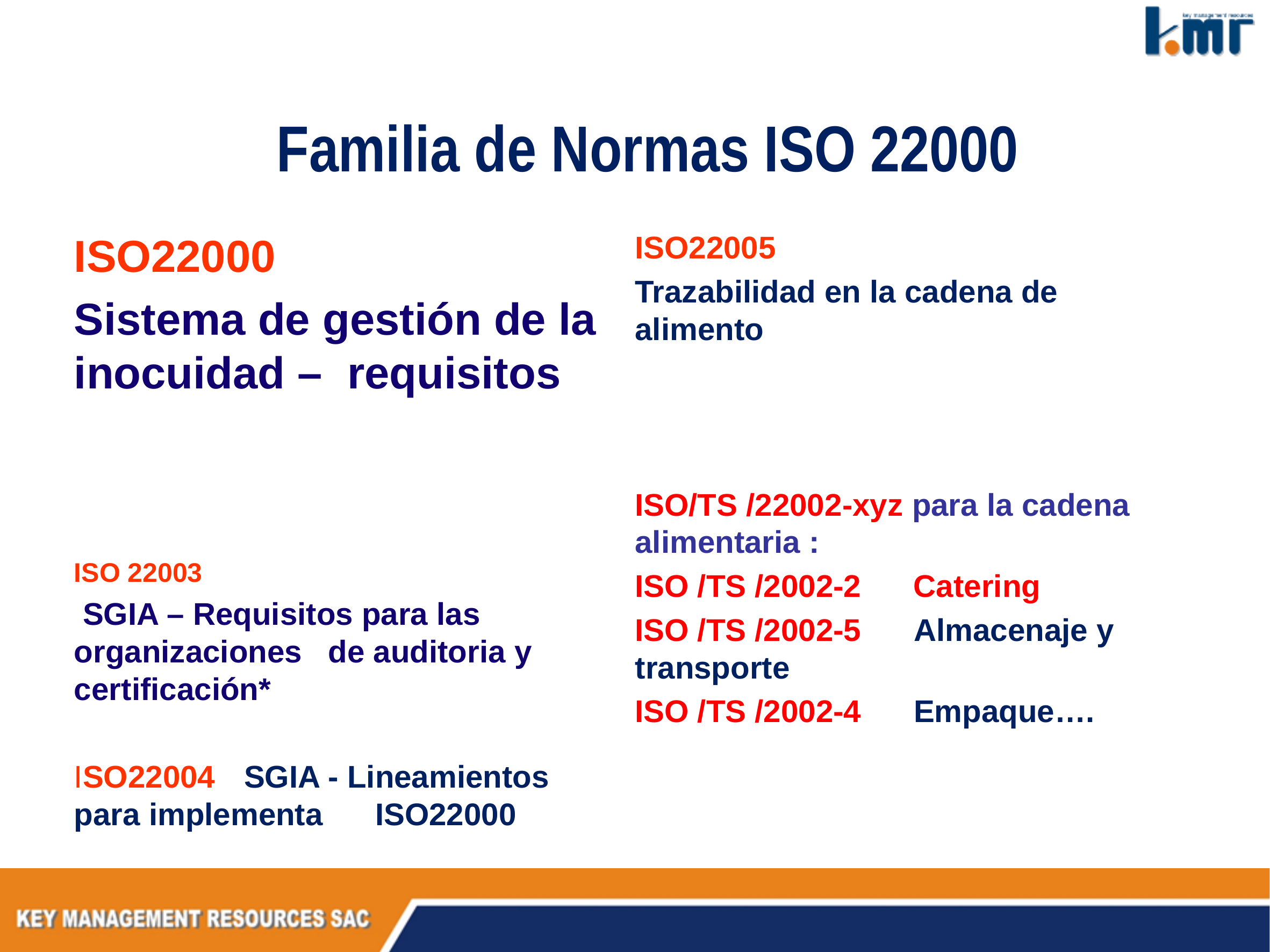

# Familia de Normas ISO 22000
ISO22000
Sistema de gestión de la inocuidad –  requisitos

ISO 22003
 SGIA – Requisitos para las organizaciones   de auditoria y certificación*

ISO22004 	 SGIA - Lineamientos para implementa      ISO22000

ISO22005
Trazabilidad en la cadena de 	alimento

ISO/TS /22002-xyz para la cadena alimentaria :
ISO /TS /2002-2      Catering
ISO /TS /2002-5      Almacenaje y transporte
ISO /TS /2002-4      Empaque….